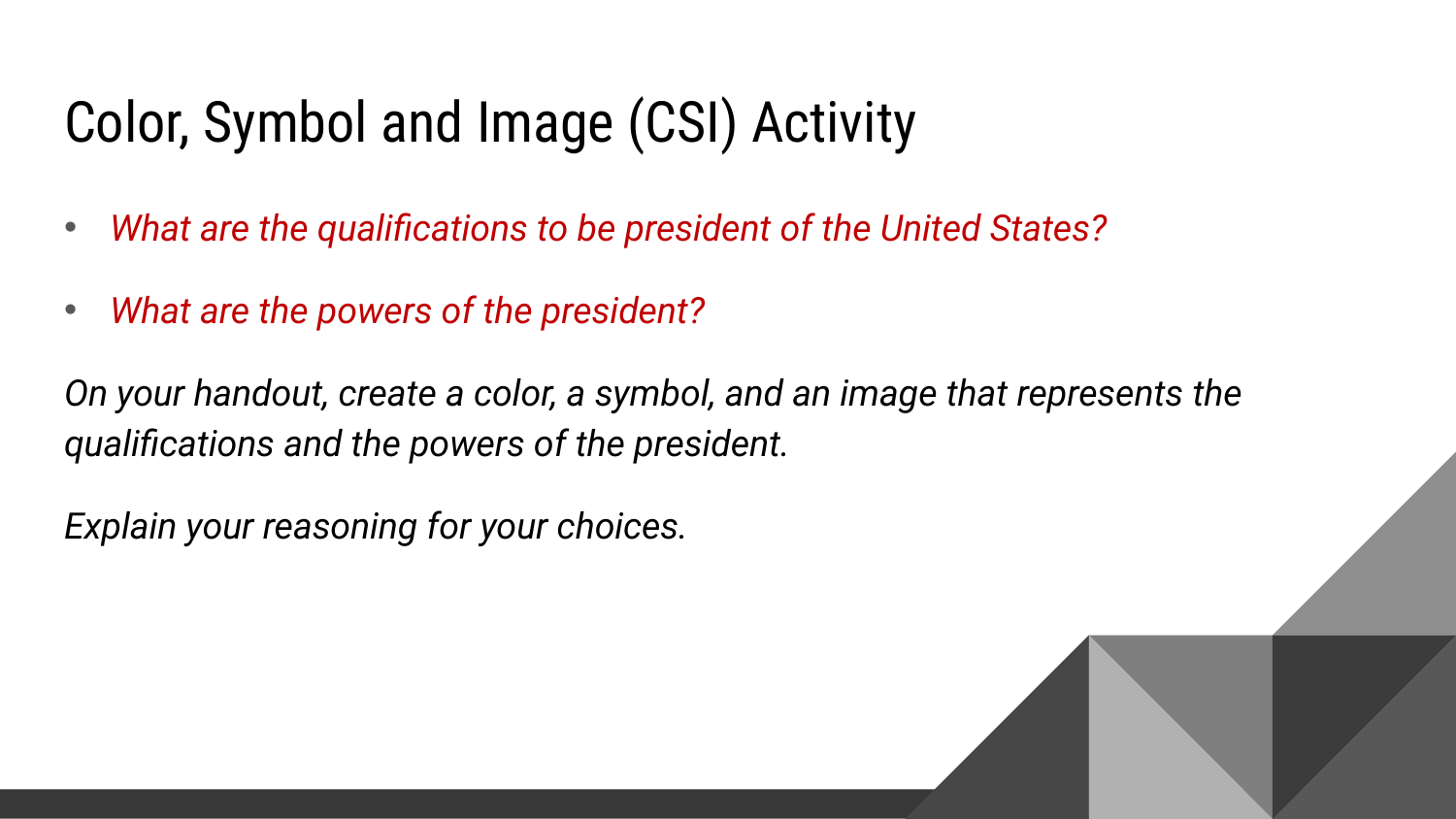

# Color, Symbol and Image (CSI) Activity
What are the qualifications to be president of the United States?
What are the powers of the president?
On your handout, create a color, a symbol, and an image that represents the qualifications and the powers of the president.
Explain your reasoning for your choices.